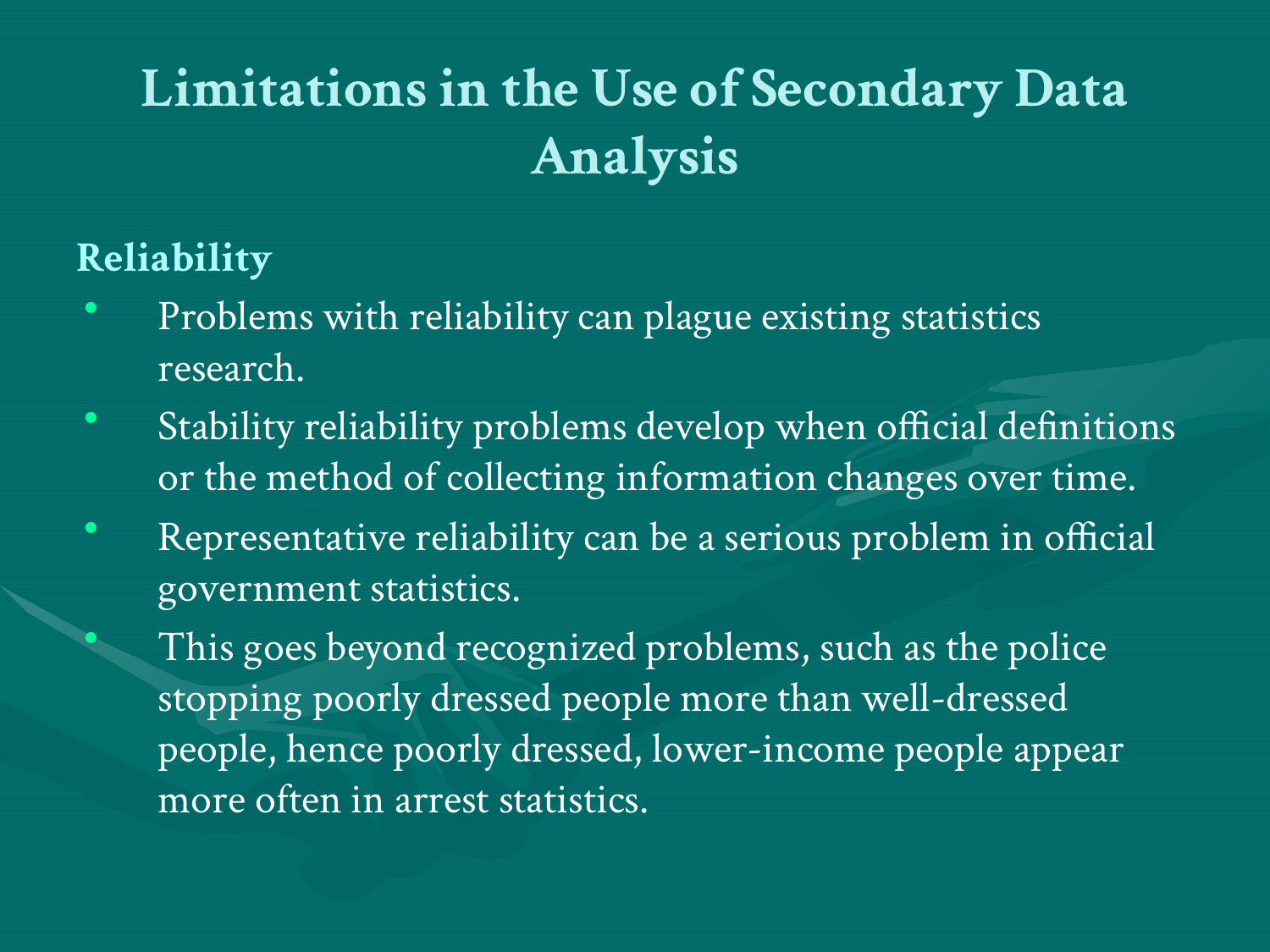

# Limitations in the Use of Secondary Data Analysis
Reliability
Problems with reliability can plague existing statistics research.
Stability reliability problems develop when official definitions or the method of collecting information changes over time.
Representative reliability can be a serious problem in official government statistics.
This goes beyond recognized problems, such as the police stopping poorly dressed people more than well-dressed people, hence poorly dressed, lower-income people appear more often in arrest statistics.